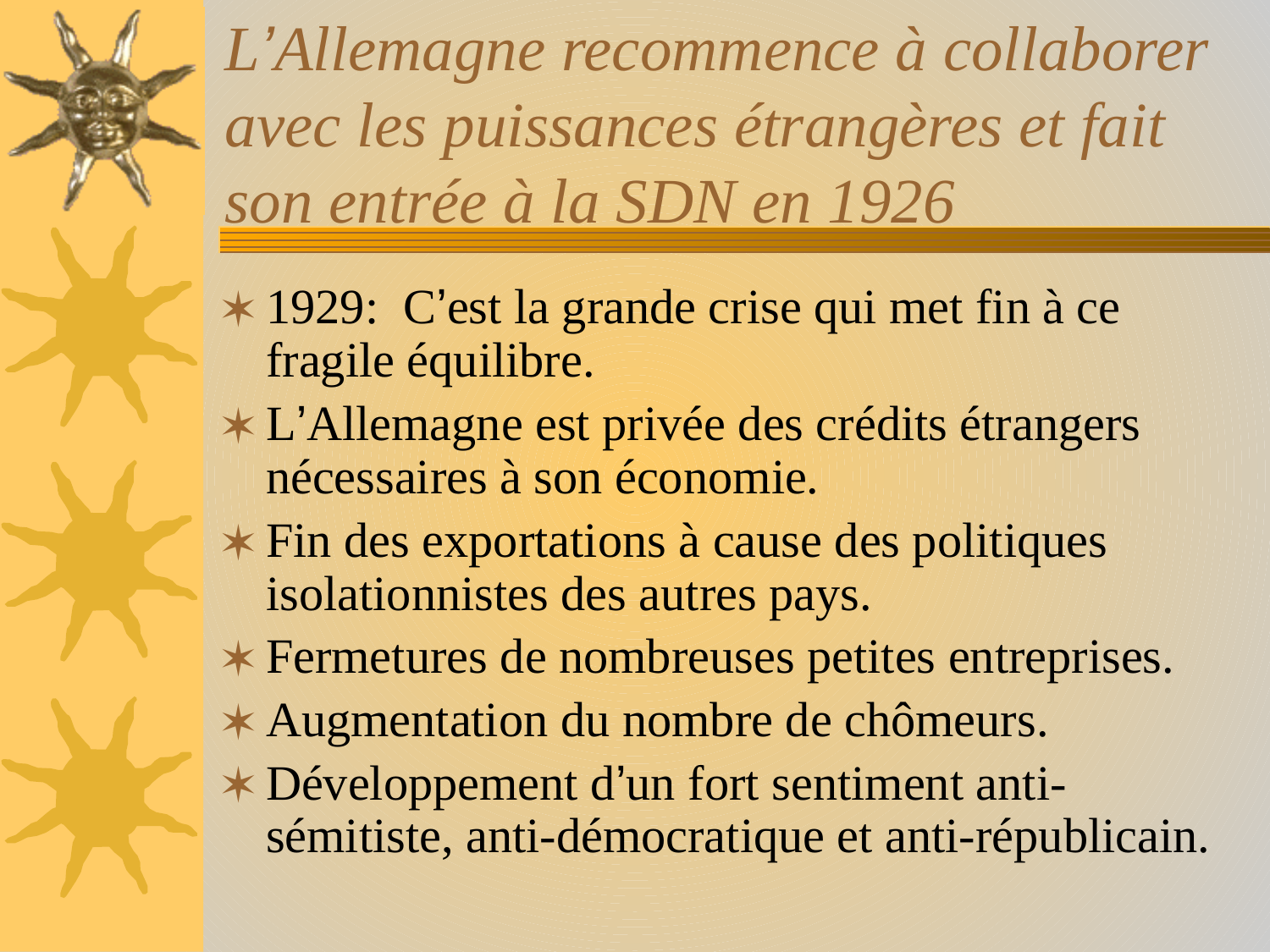

# L’Allemagne recommence à collaborer avec les puissances étrangères et fait son entrée à la SDN en 1926
1929:  C’est la grande crise qui met fin à ce fragile équilibre.
L’Allemagne est privée des crédits étrangers nécessaires à son économie.
Fin des exportations à cause des politiques isolationnistes des autres pays.
Fermetures de nombreuses petites entreprises.
Augmentation du nombre de chômeurs.
Développement d’un fort sentiment anti-sémitiste, anti-démocratique et anti-républicain.